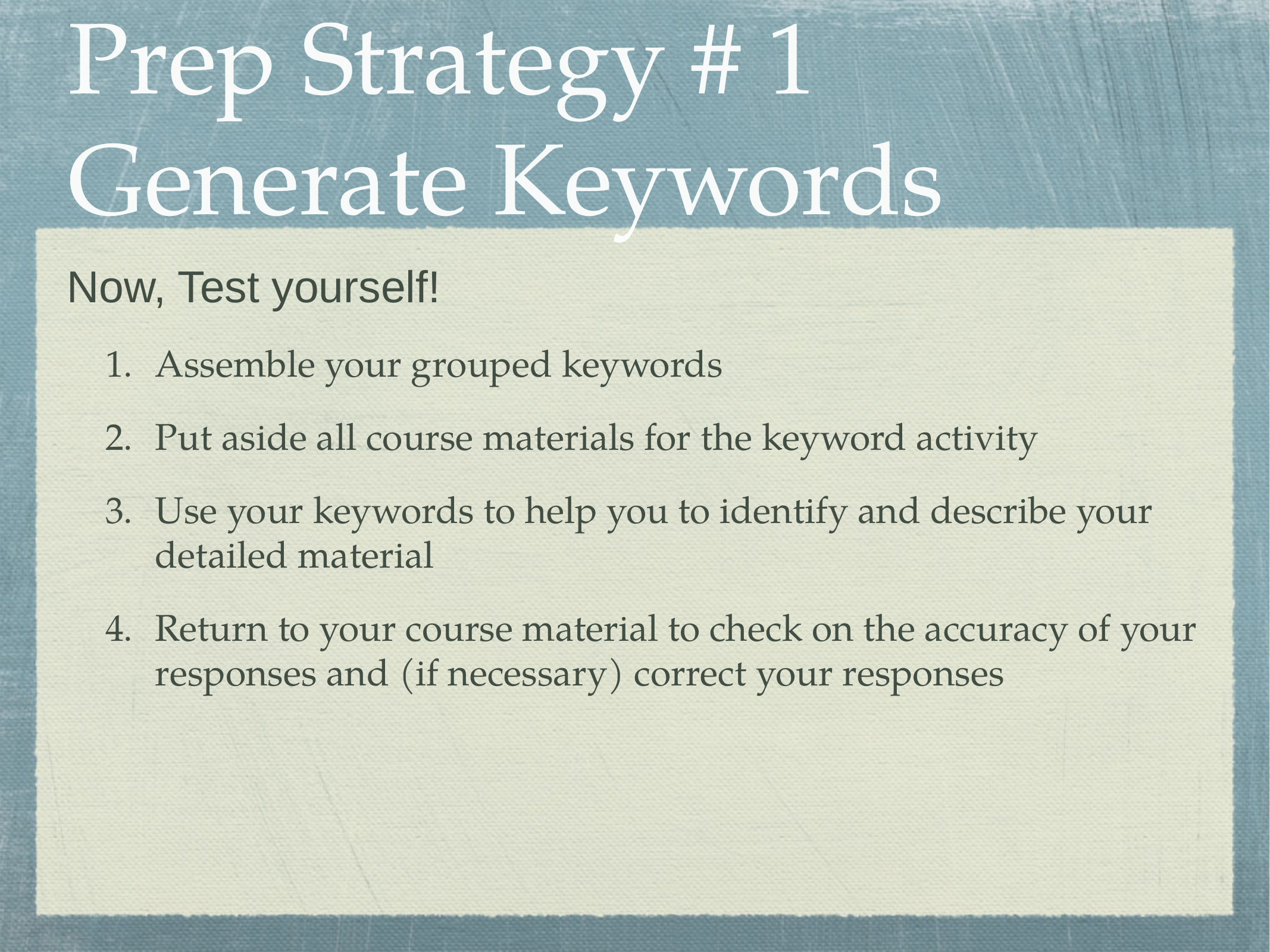

# Prep Strategy # 1 Generate Keywords
Now, Test yourself!
Assemble your grouped keywords
Put aside all course materials for the keyword activity
Use your keywords to help you to identify and describe your detailed material
Return to your course material to check on the accuracy of your responses and (if necessary) correct your responses